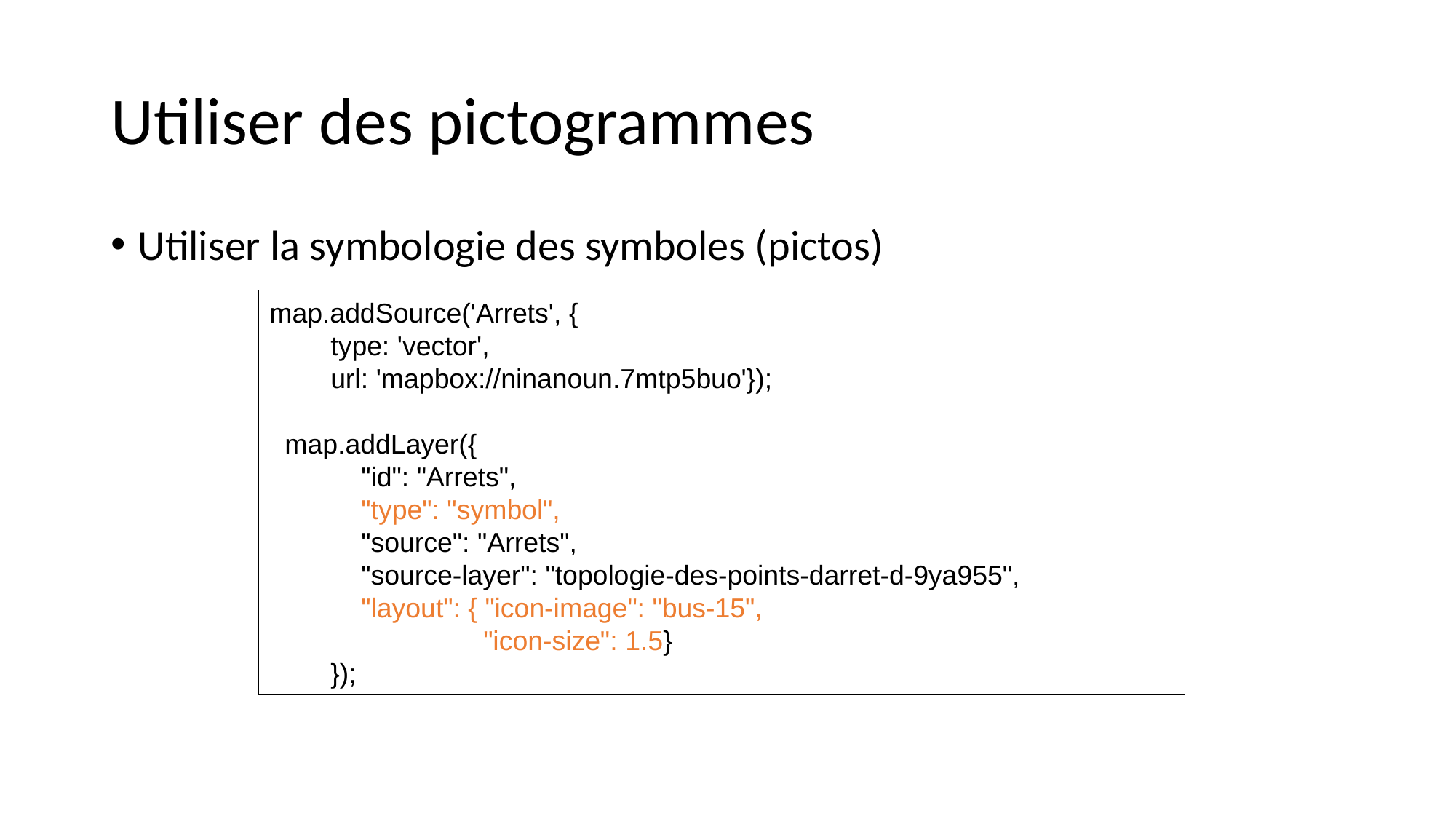

# Utiliser des pictogrammes
Utiliser la symbologie des symboles (pictos)
map.addSource('Arrets', {
        type: 'vector',
        url: 'mapbox://ninanoun.7mtp5buo'});

  map.addLayer({
            "id": "Arrets",
            "type": "symbol",
            "source": "Arrets",
            "source-layer": "topologie-des-points-darret-d-9ya955",
            "layout": { "icon-image": "bus-15",
                            "icon-size": 1.5}
        });